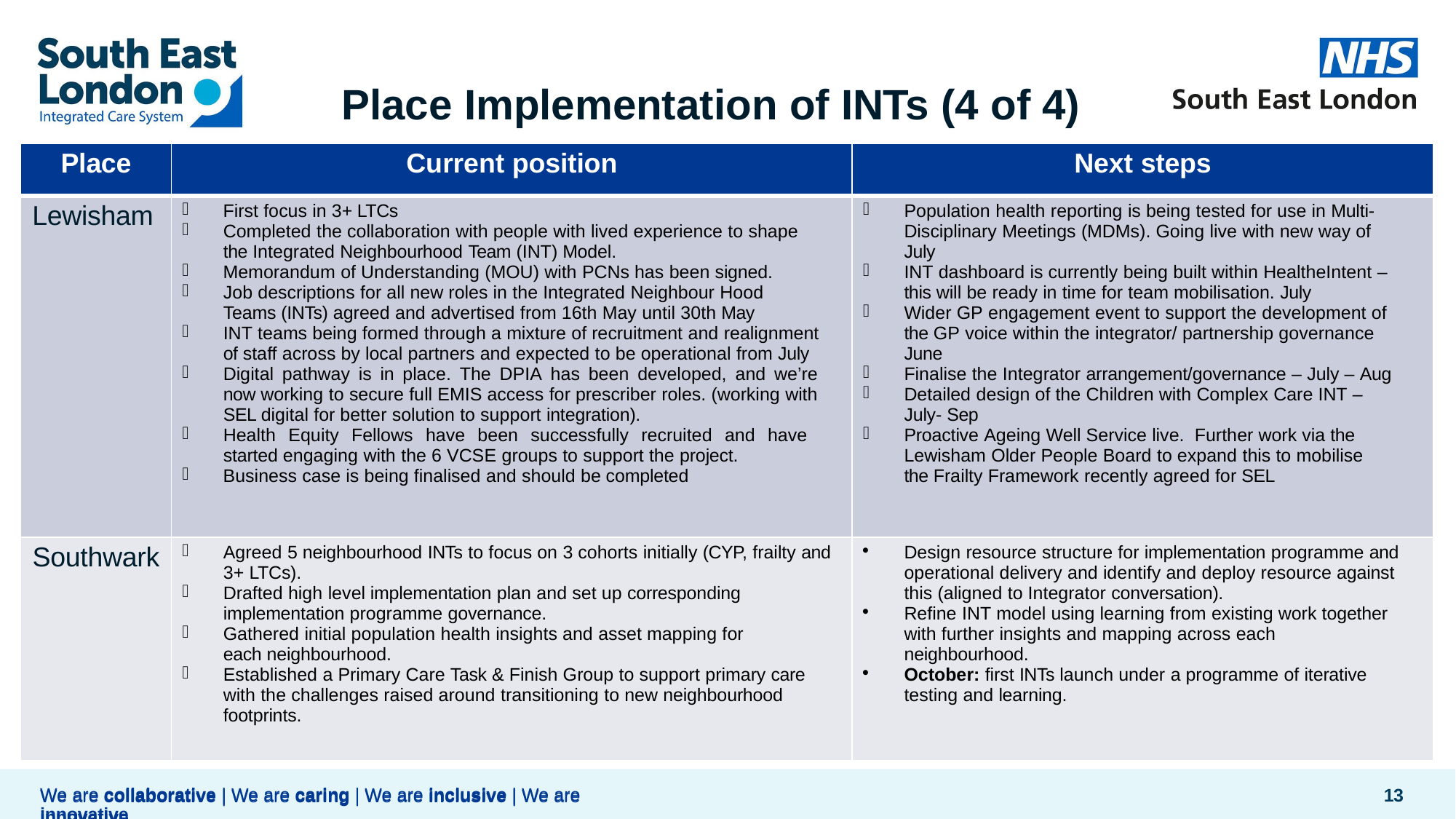

# Place Implementation of INTs (4 of 4)
| Place | Current position | Next steps |
| --- | --- | --- |
| Lewisham | First focus in 3+ LTCs Completed the collaboration with people with lived experience to shape the Integrated Neighbourhood Team (INT) Model. Memorandum of Understanding (MOU) with PCNs has been signed. Job descriptions for all new roles in the Integrated Neighbour Hood Teams (INTs) agreed and advertised from 16th May until 30th May INT teams being formed through a mixture of recruitment and realignment of staff across by local partners and expected to be operational from July Digital pathway is in place. The DPIA has been developed, and we’re now working to secure full EMIS access for prescriber roles. (working with SEL digital for better solution to support integration). Health Equity Fellows have been successfully recruited and have started engaging with the 6 VCSE groups to support the project. Business case is being finalised and should be completed | Population health reporting is being tested for use in Multi- Disciplinary Meetings (MDMs). Going live with new way of July INT dashboard is currently being built within HealtheIntent – this will be ready in time for team mobilisation. July Wider GP engagement event to support the development of the GP voice within the integrator/ partnership governance June Finalise the Integrator arrangement/governance – July – Aug Detailed design of the Children with Complex Care INT – July- Sep Proactive Ageing Well Service live. Further work via the Lewisham Older People Board to expand this to mobilise the Frailty Framework recently agreed for SEL |
| Southwark | Agreed 5 neighbourhood INTs to focus on 3 cohorts initially (CYP, frailty and 3+ LTCs). Drafted high level implementation plan and set up corresponding implementation programme governance. Gathered initial population health insights and asset mapping for each neighbourhood. Established a Primary Care Task & Finish Group to support primary care with the challenges raised around transitioning to new neighbourhood footprints. | Design resource structure for implementation programme and operational delivery and identify and deploy resource against this (aligned to Integrator conversation). Refine INT model using learning from existing work together with further insights and mapping across each neighbourhood. October: first INTs launch under a programme of iterative testing and learning. |
13
We are collaborative | We are caring | We are inclusive | We are innovative
We are collaborative | We are caring | We are inclusive | We are innovative